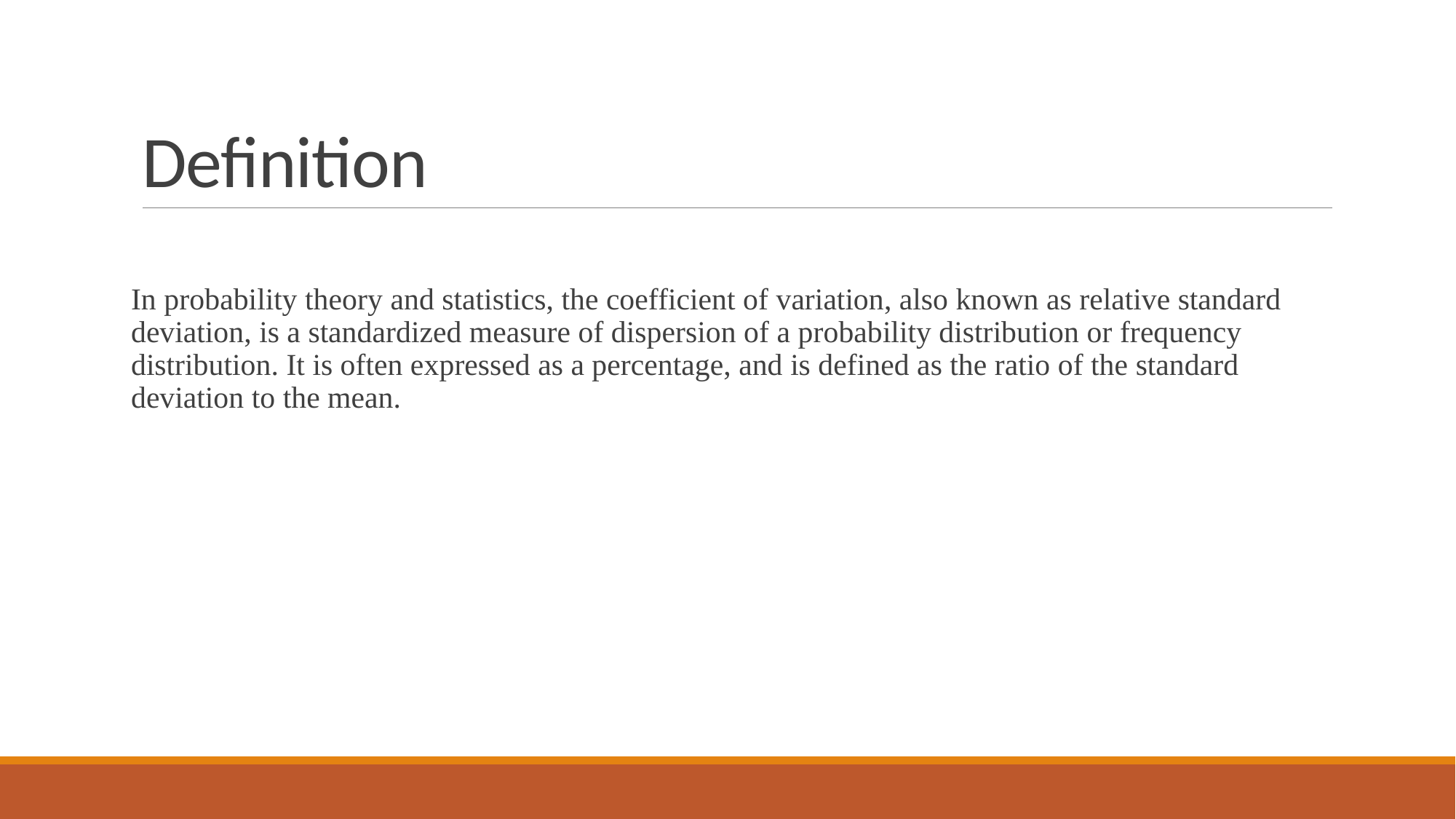

# Definition

In probability theory and statistics, the coefficient of variation, also known as relative standard deviation, is a standardized measure of dispersion of a probability distribution or frequency distribution. It is often expressed as a percentage, and is defined as the ratio of the standard deviation to the mean.